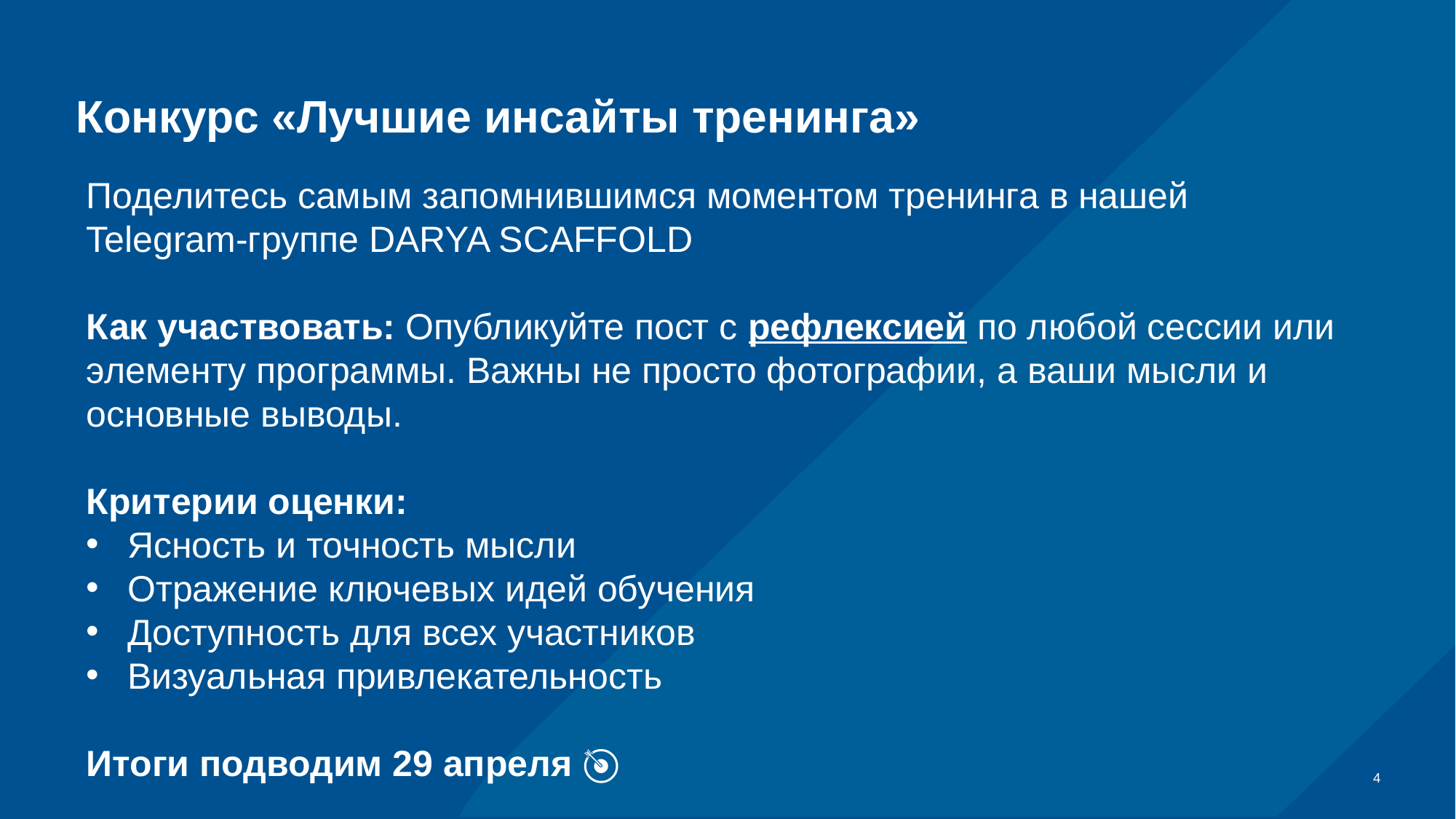

# Конкурс «Лучшие инсайты тренинга»
Поделитесь самым запомнившимся моментом тренинга в нашей Telegram-группе DARYA SCAFFOLD

Как участвовать: Опубликуйте пост с рефлексией по любой сессии или элементу программы. Важны не просто фотографии, а ваши мысли и основные выводы.

Критерии оценки:
Ясность и точность мысли
Отражение ключевых идей обучения
Доступность для всех участников
Визуальная привлекательность

Итоги подводим 29 апреля 🎯
4